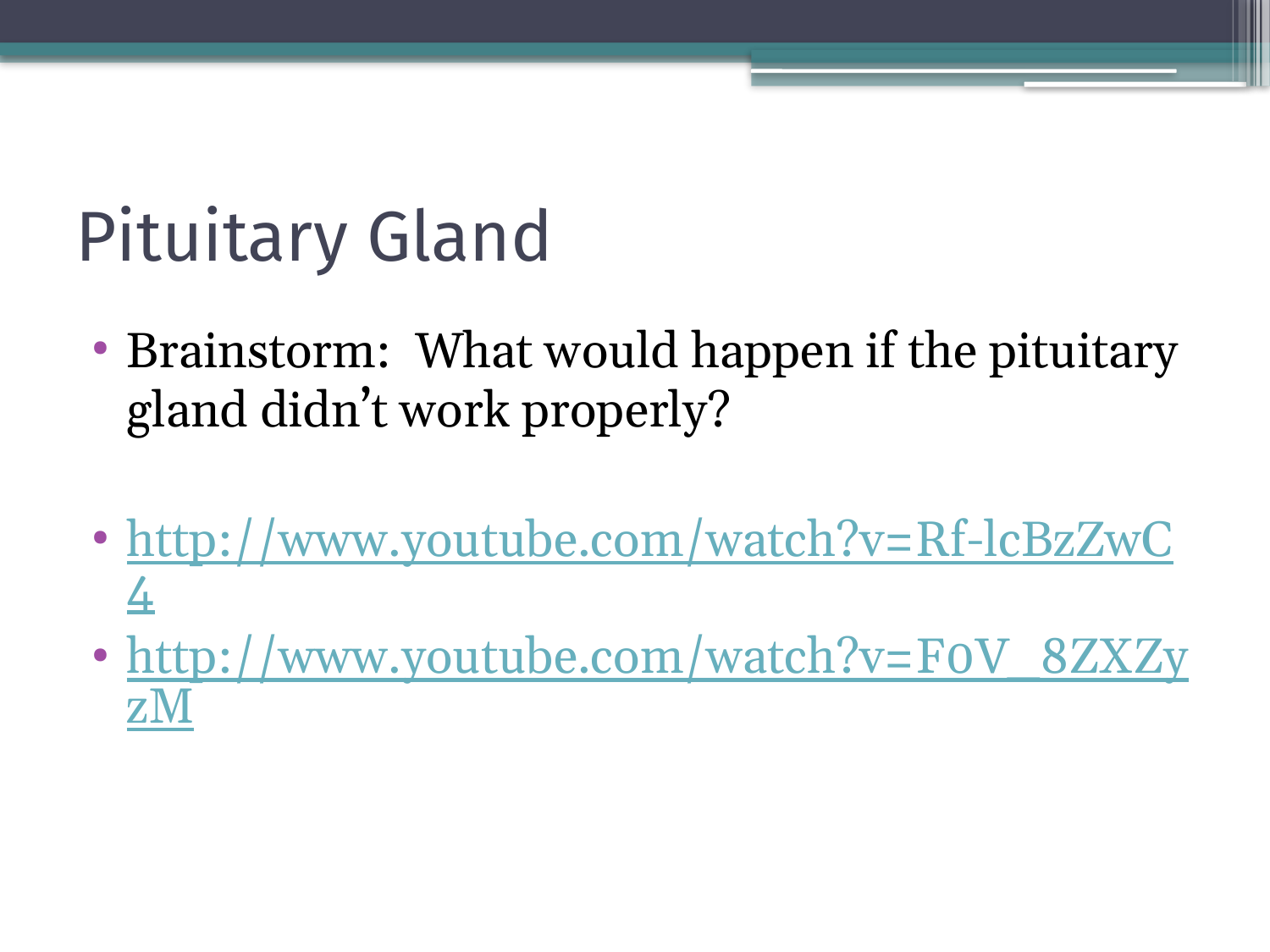

# Pituitary Gland
Brainstorm:  What would happen if the pituitary gland didn’t work properly?

http://www.youtube.com/watch?v=Rf-lcBzZwC4
http://www.youtube.com/watch?v=F0V_8ZXZyzM